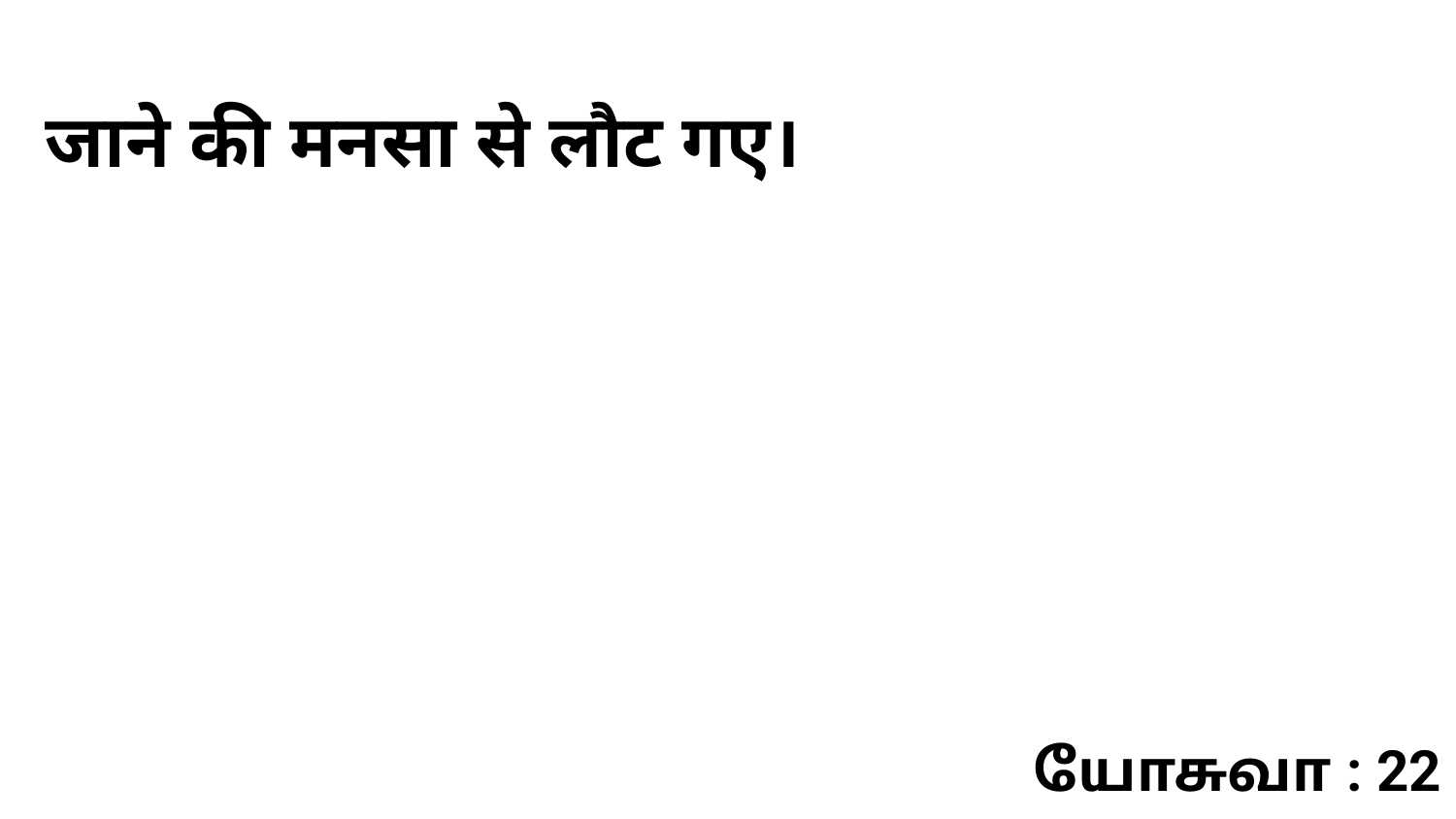

जाने की मनसा से लौट गए।
யோசுவா : 22